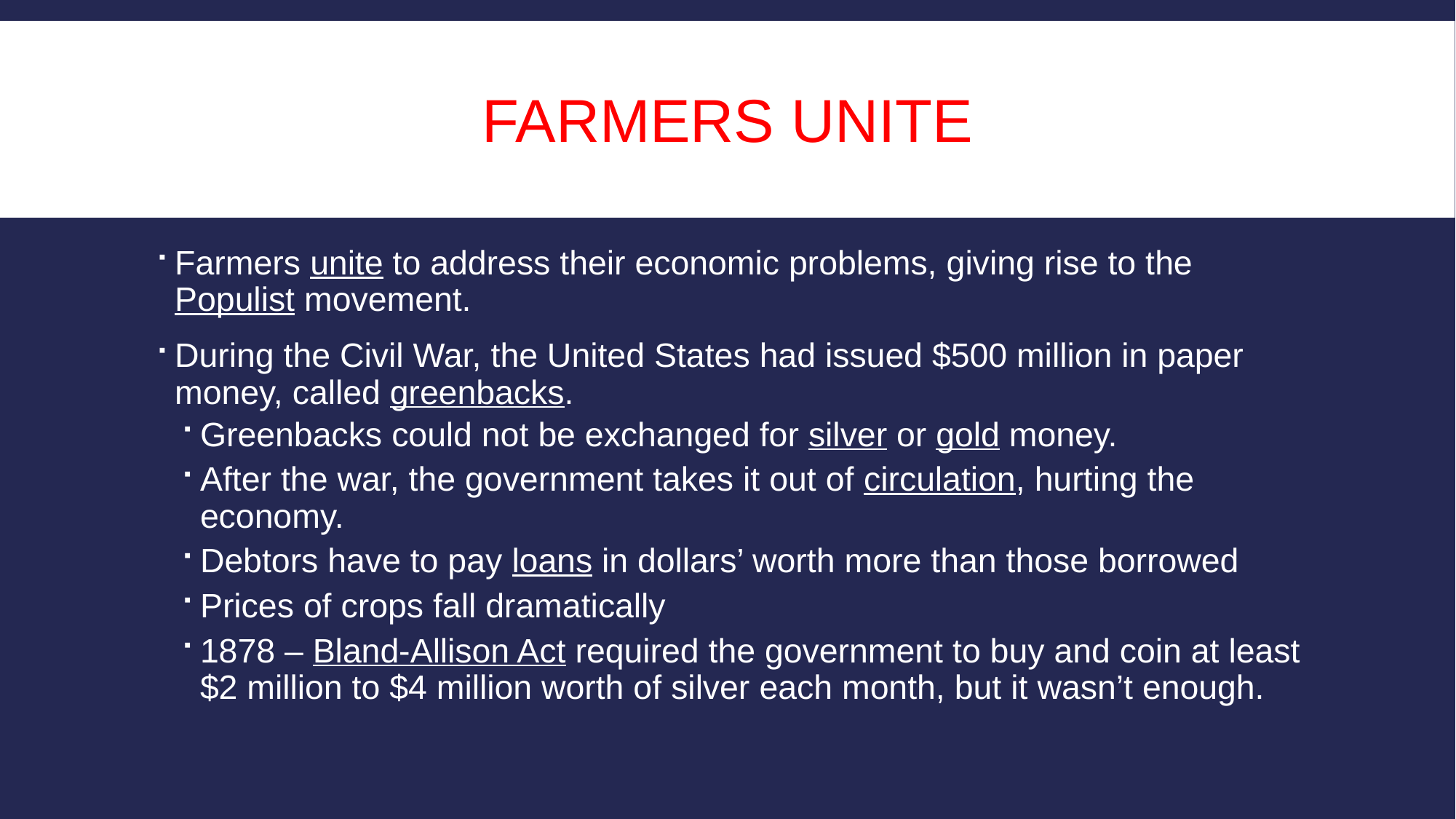

# Farmers Unite
Farmers unite to address their economic problems, giving rise to the Populist movement.
During the Civil War, the United States had issued $500 million in paper money, called greenbacks.
Greenbacks could not be exchanged for silver or gold money.
After the war, the government takes it out of circulation, hurting the economy.
Debtors have to pay loans in dollars’ worth more than those borrowed
Prices of crops fall dramatically
1878 – Bland-Allison Act required the government to buy and coin at least $2 million to $4 million worth of silver each month, but it wasn’t enough.